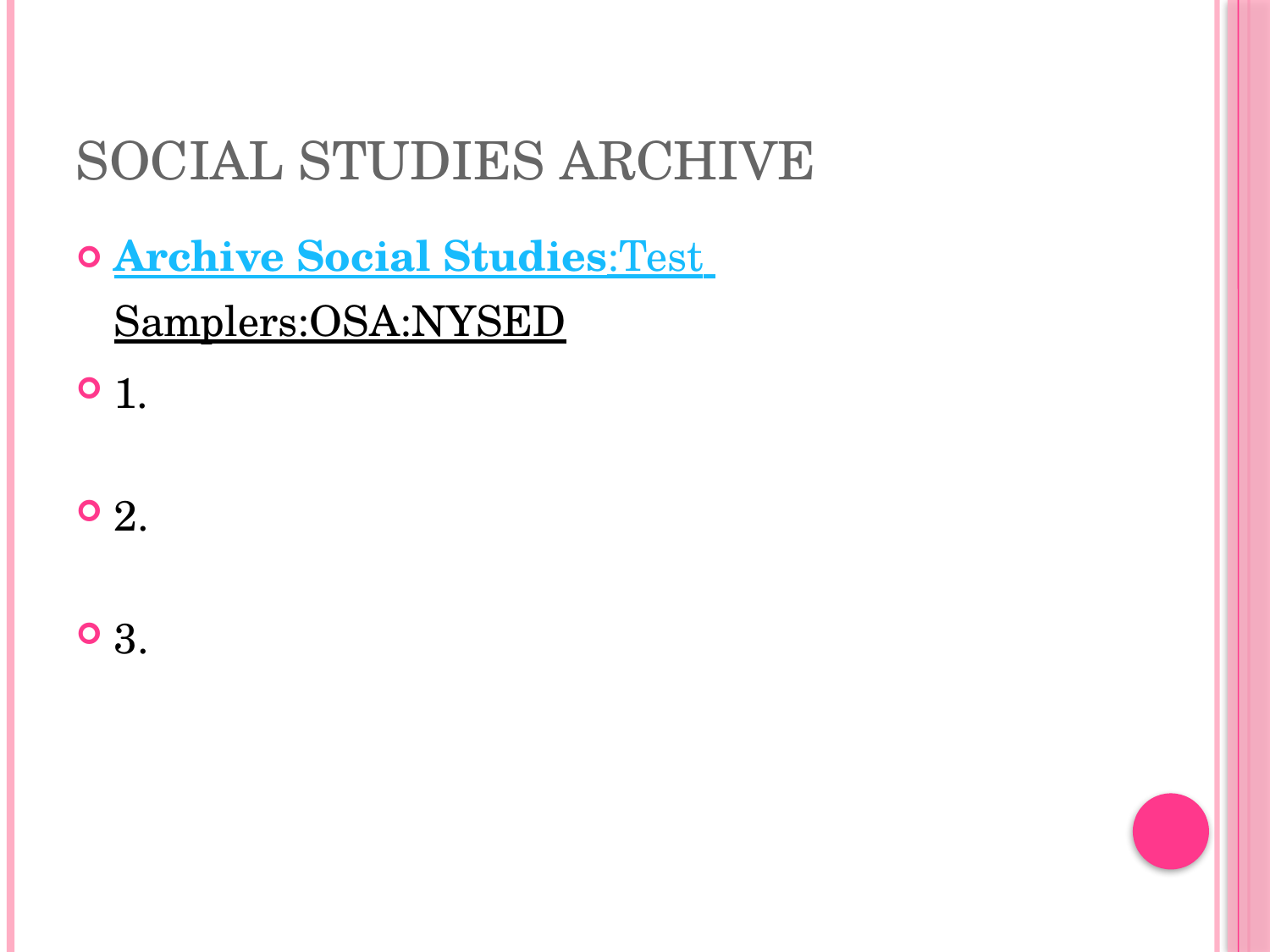

# Social Studies Archive
Archive Social Studies:Test Samplers:OSA:NYSED
1.

2.

3.